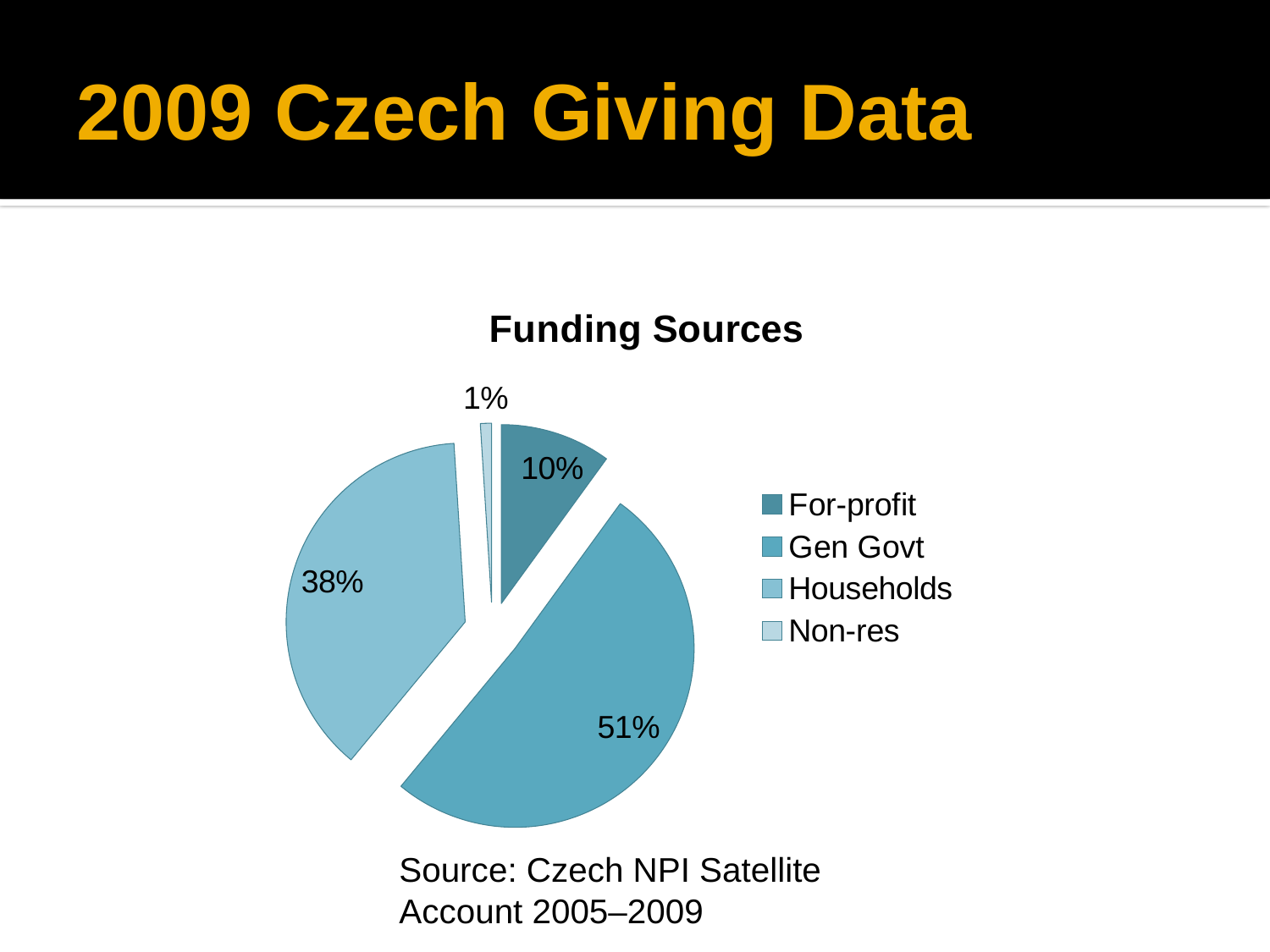

# 2009 Czech Giving Data

### Chart: Funding Sources

| Category | Sales |
|---|---|
| For-profit | 10.0 |
| Gen Govt | 51.0 |
| Households | 38.0 |
| Non-res | 1.0 |
Source: Czech NPI Satellite Account 2005–2009